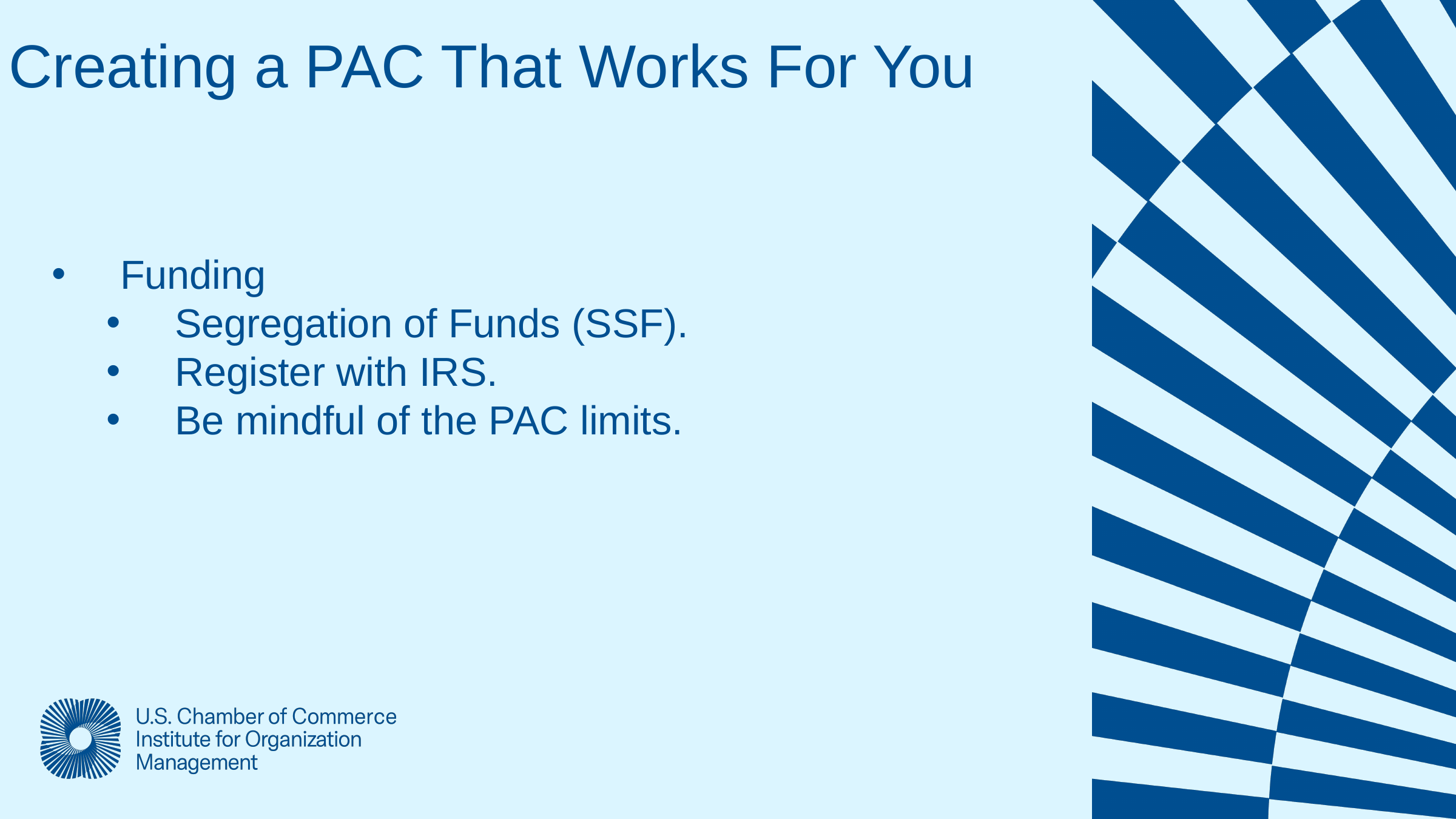

Creating a PAC That Works For You
Funding
Segregation of Funds (SSF).
Register with IRS.
Be mindful of the PAC limits.